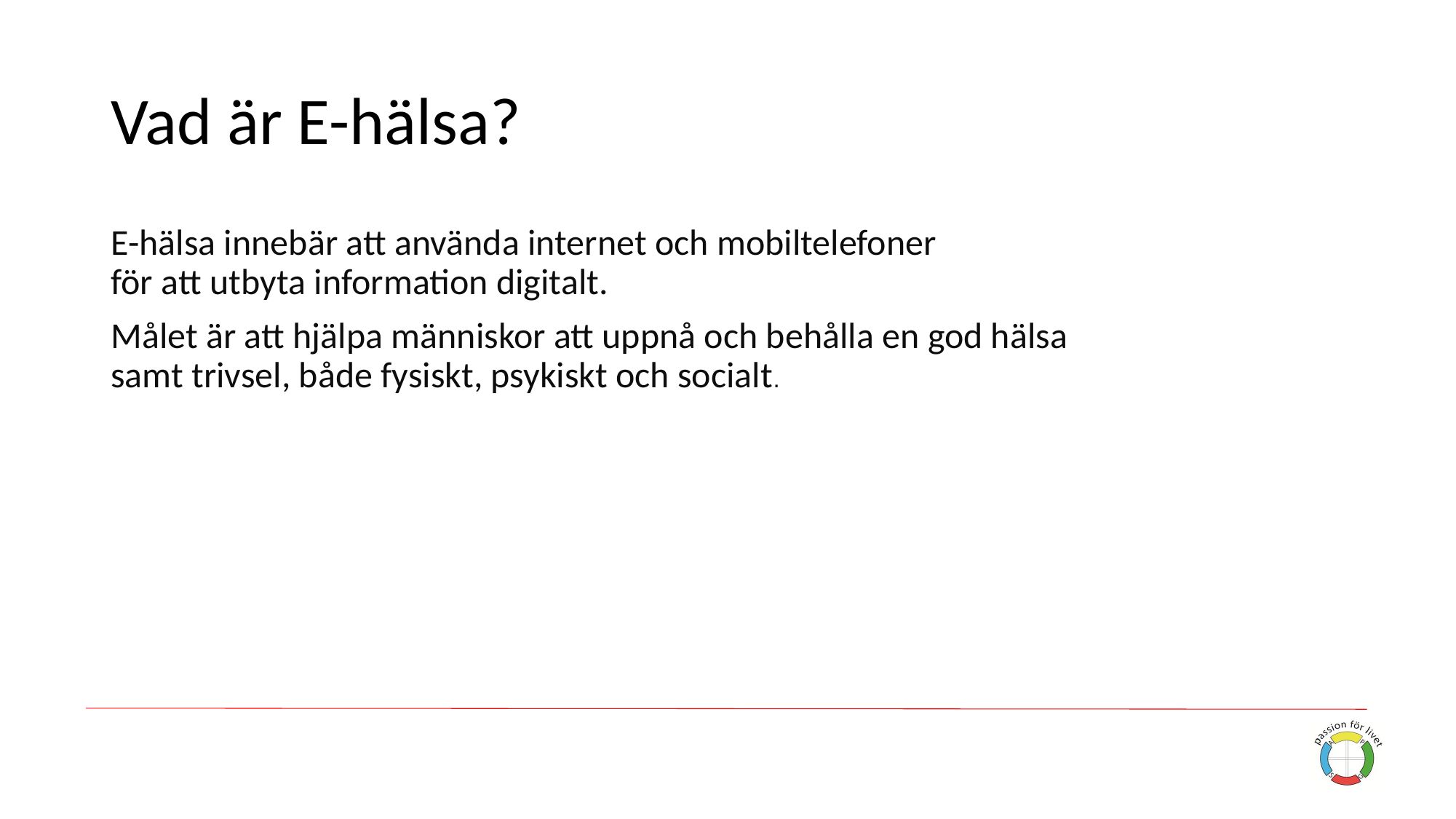

# Vad är E-hälsa?
E-hälsa innebär att använda internet och mobiltelefoner
för att utbyta information digitalt.
Målet är att hjälpa människor att uppnå och behålla en god hälsa
samt trivsel, både fysiskt, psykiskt och socialt.